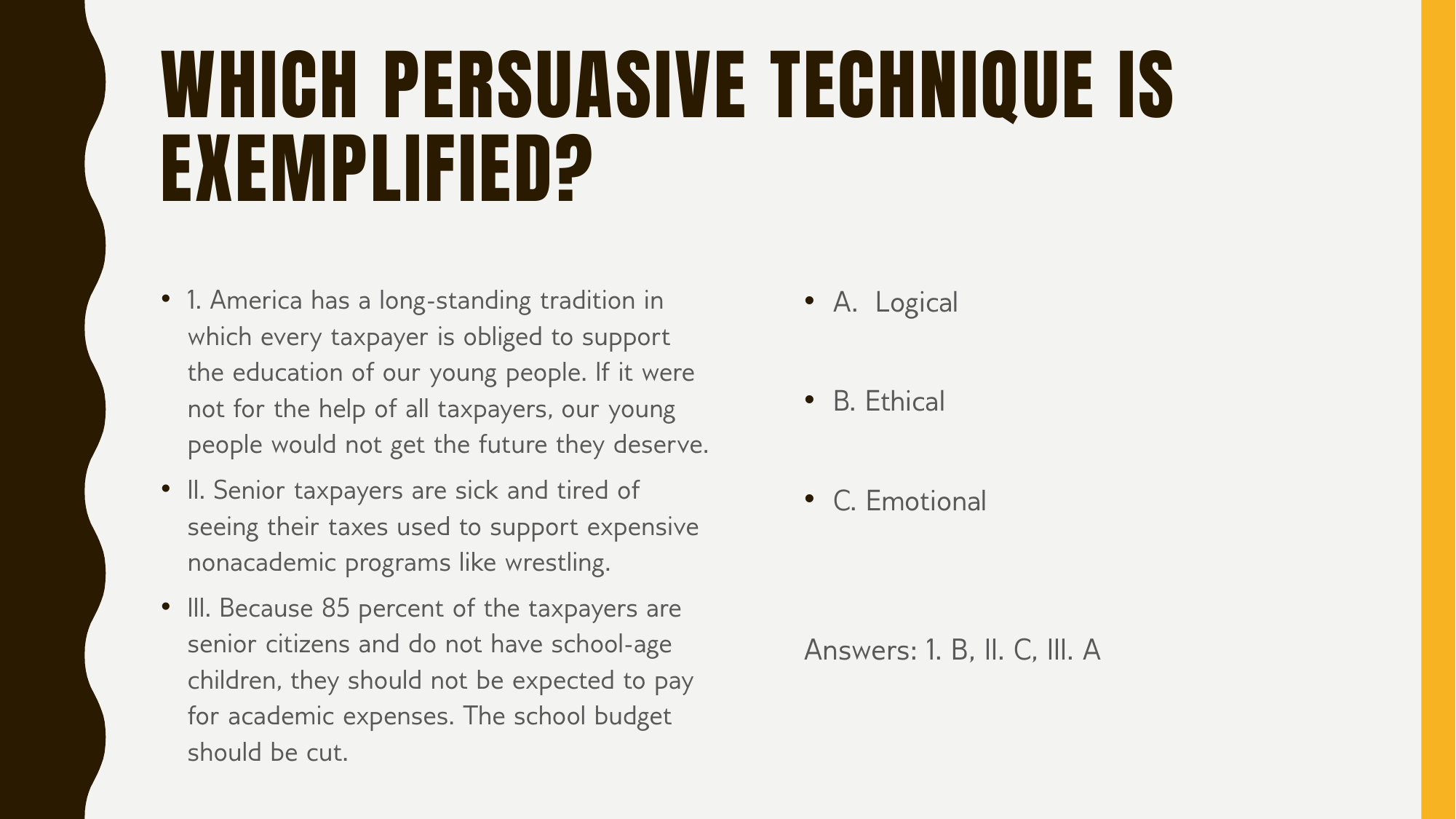

# Which Persuasive technique is exemplified?
1. America has a long-standing tradition in which every taxpayer is obliged to support the education of our young people. If it were not for the help of all taxpayers, our young people would not get the future they deserve.
II. Senior taxpayers are sick and tired of seeing their taxes used to support expensive nonacademic programs like wrestling.
III. Because 85 percent of the taxpayers are senior citizens and do not have school-age children, they should not be expected to pay for academic expenses. The school budget should be cut.
A.  Logical

B. Ethical

C. Emotional

Answers: 1. B, II. C, III. A